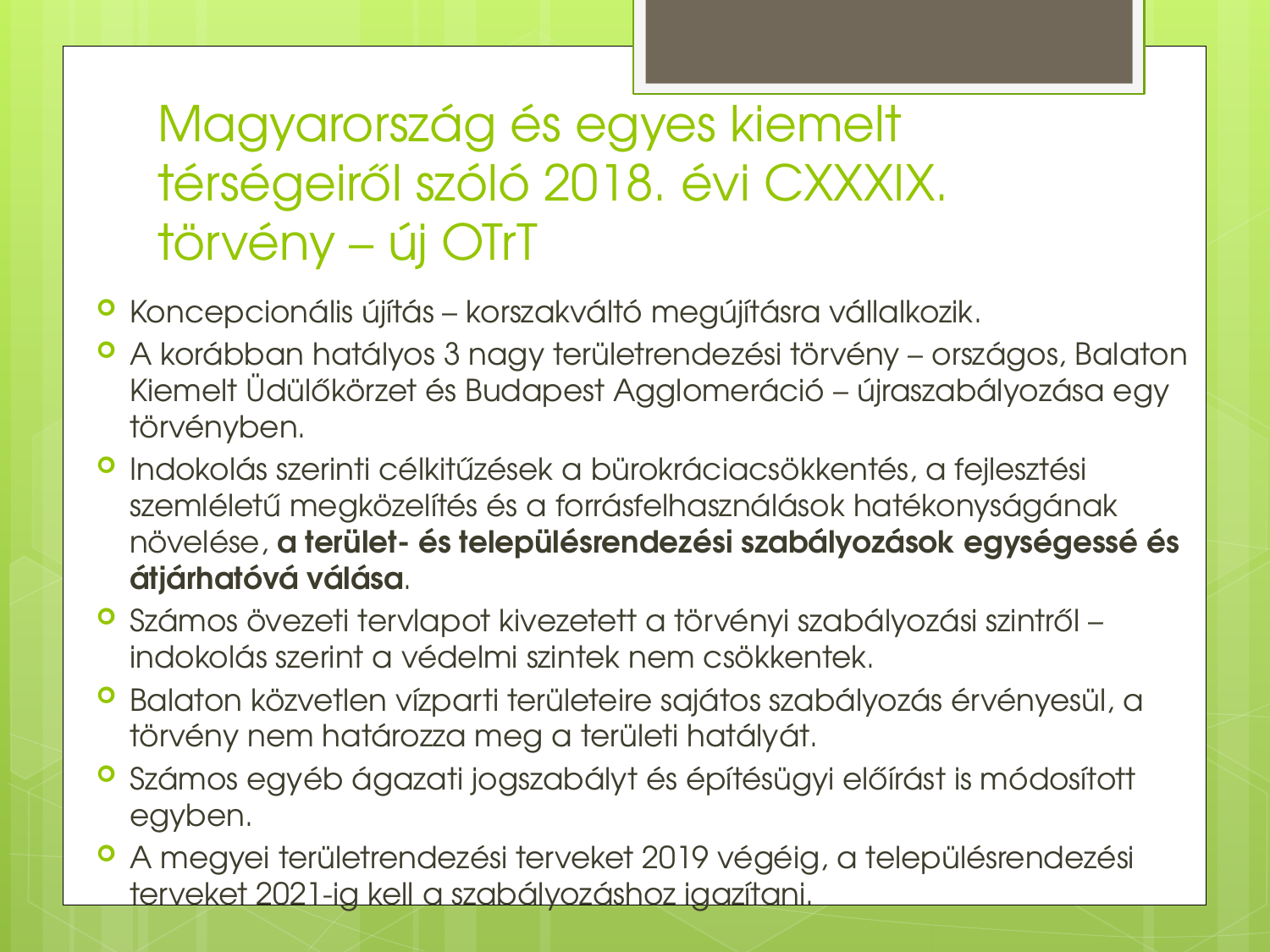

# Magyarország és egyes kiemelt térségeiről szóló 2018. évi CXXXIX. törvény – új OTrT
Koncepcionális újítás – korszakváltó megújításra vállalkozik.
A korábban hatályos 3 nagy területrendezési törvény – országos, Balaton Kiemelt Üdülőkörzet és Budapest Agglomeráció – újraszabályozása egy törvényben.
Indokolás szerinti célkitűzések a bürokráciacsökkentés, a fejlesztési szemléletű megközelítés és a forrásfelhasználások hatékonyságának növelése, a terület- és településrendezési szabályozások egységessé és átjárhatóvá válása.
Számos övezeti tervlapot kivezetett a törvényi szabályozási szintről – indokolás szerint a védelmi szintek nem csökkentek.
Balaton közvetlen vízparti területeire sajátos szabályozás érvényesül, a törvény nem határozza meg a területi hatályát.
Számos egyéb ágazati jogszabályt és építésügyi előírást is módosított egyben.
A megyei területrendezési terveket 2019 végéig, a településrendezési terveket 2021-ig kell a szabályozáshoz igazítani.